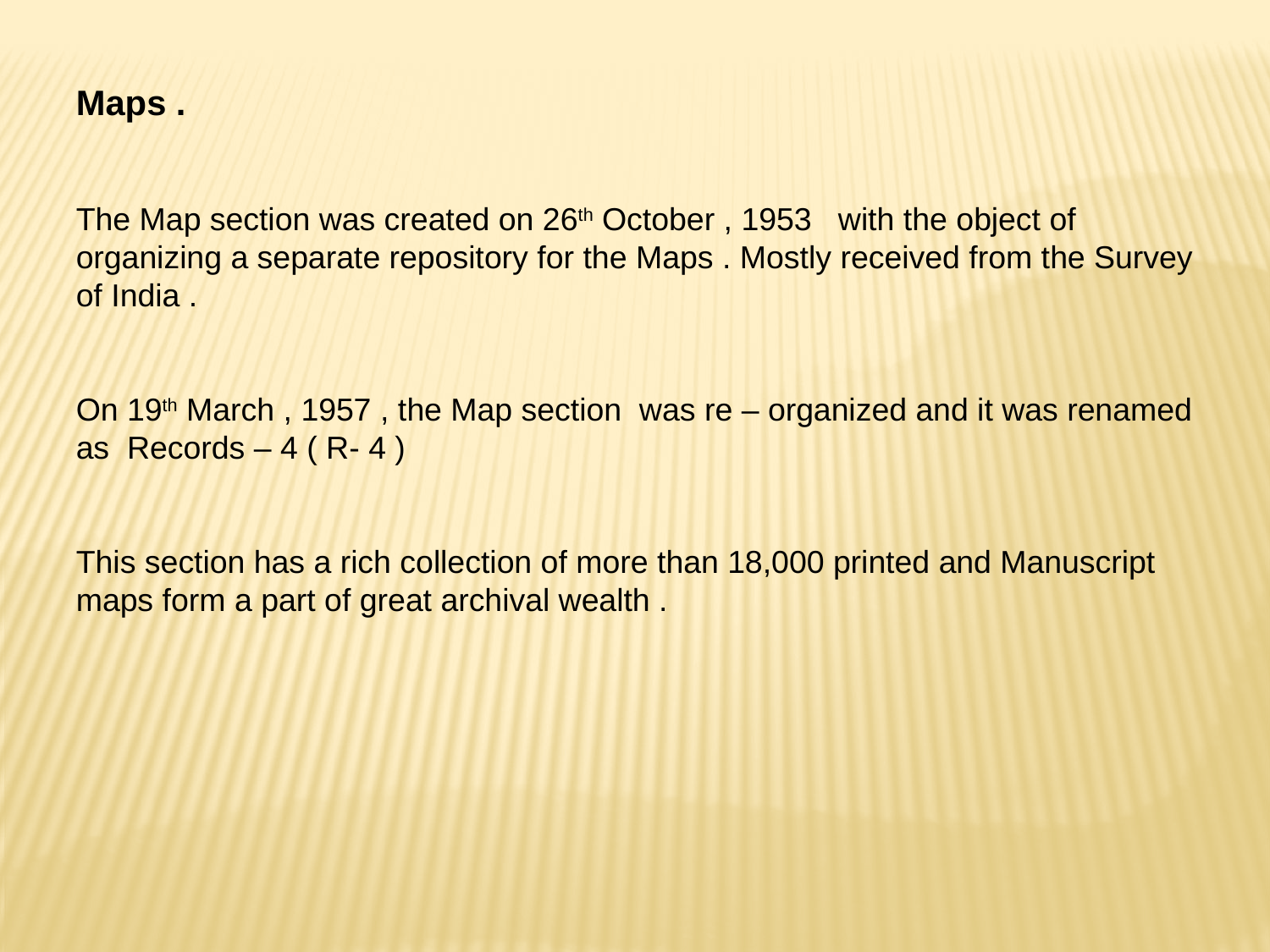

Maps .

The Map section was created on 26th October , 1953   with the object of organizing a separate repository for the Maps . Mostly received from the Survey of India .

On 19th March , 1957 , the Map section  was re – organized and it was renamed as  Records – 4 ( R- 4 )

This section has a rich collection of more than 18,000 printed and Manuscript  maps form a part of great archival wealth .